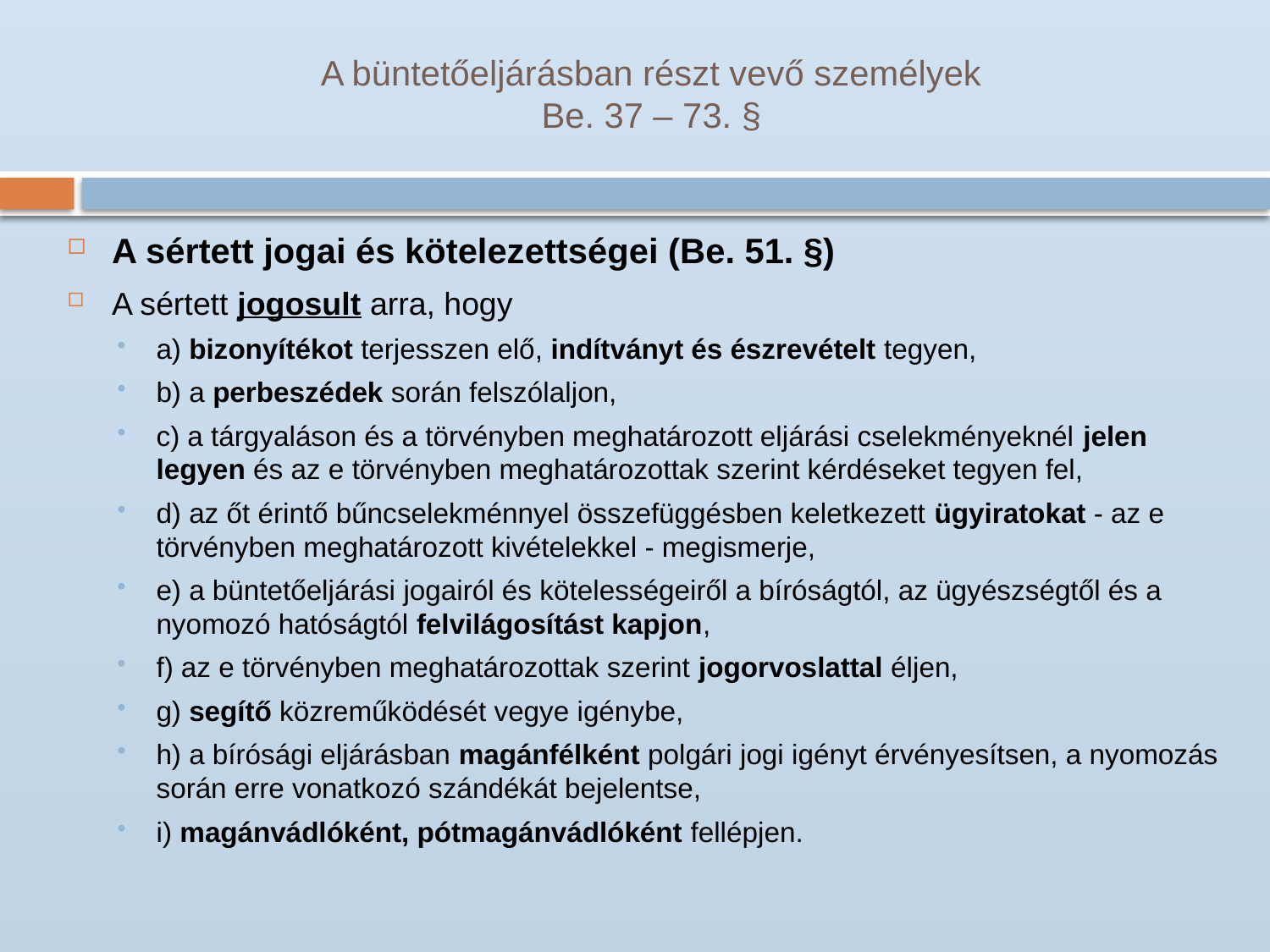

# A büntetőeljárásban részt vevő személyek Be. 37 – 73. §
A sértett jogai és kötelezettségei (Be. 51. §)
A sértett jogosult arra, hogy
a) bizonyítékot terjesszen elő, indítványt és észrevételt tegyen,
b) a perbeszédek során felszólaljon,
c) a tárgyaláson és a törvényben meghatározott eljárási cselekményeknél jelen legyen és az e törvényben meghatározottak szerint kérdéseket tegyen fel,
d) az őt érintő bűncselekménnyel összefüggésben keletkezett ügyiratokat - az e törvényben meghatározott kivételekkel - megismerje,
e) a büntetőeljárási jogairól és kötelességeiről a bíróságtól, az ügyészségtől és a nyomozó hatóságtól felvilágosítást kapjon,
f) az e törvényben meghatározottak szerint jogorvoslattal éljen,
g) segítő közreműködését vegye igénybe,
h) a bírósági eljárásban magánfélként polgári jogi igényt érvényesítsen, a nyomozás során erre vonatkozó szándékát bejelentse,
i) magánvádlóként, pótmagánvádlóként fellépjen.